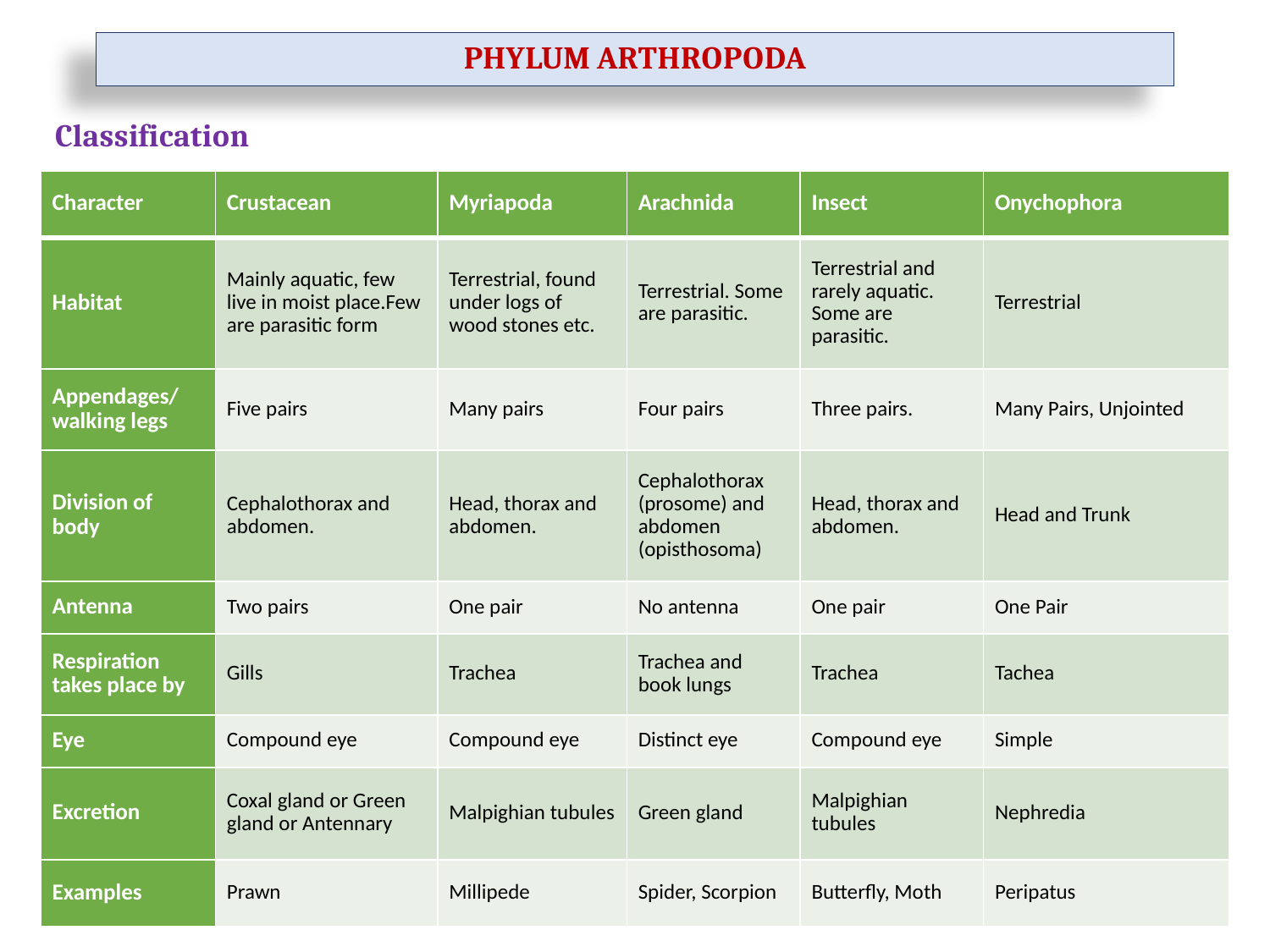

PHYLUM ARTHROPODA
Classification
| Character | Crustacean | Myriapoda | Arachnida | Insect | Onychophora |
| --- | --- | --- | --- | --- | --- |
| Habitat | Mainly aquatic, few live in moist place.Few are parasitic form | Terrestrial, found under logs of wood stones etc. | Terrestrial. Some are parasitic. | Terrestrial and rarely aquatic. Some are parasitic. | Terrestrial |
| Appendages/ walking legs | Five pairs | Many pairs | Four pairs | Three pairs. | Many Pairs, Unjointed |
| Division of body | Cephalothorax and abdomen. | Head, thorax and abdomen. | Cephalothorax (prosome) and abdomen (opisthosoma) | Head, thorax and abdomen. | Head and Trunk |
| Antenna | Two pairs | One pair | No antenna | One pair | One Pair |
| Respiration takes place by | Gills | Trachea | Trachea and book lungs | Trachea | Tachea |
| Eye | Compound eye | Compound eye | Distinct eye | Compound eye | Simple |
| Excretion | Coxal gland or Green gland or Antennary | Malpighian tubules | Green gland | Malpighian tubules | Nephredia |
| Examples | Prawn | Millipede | Spider, Scorpion | Butterfly, Moth | Peripatus |